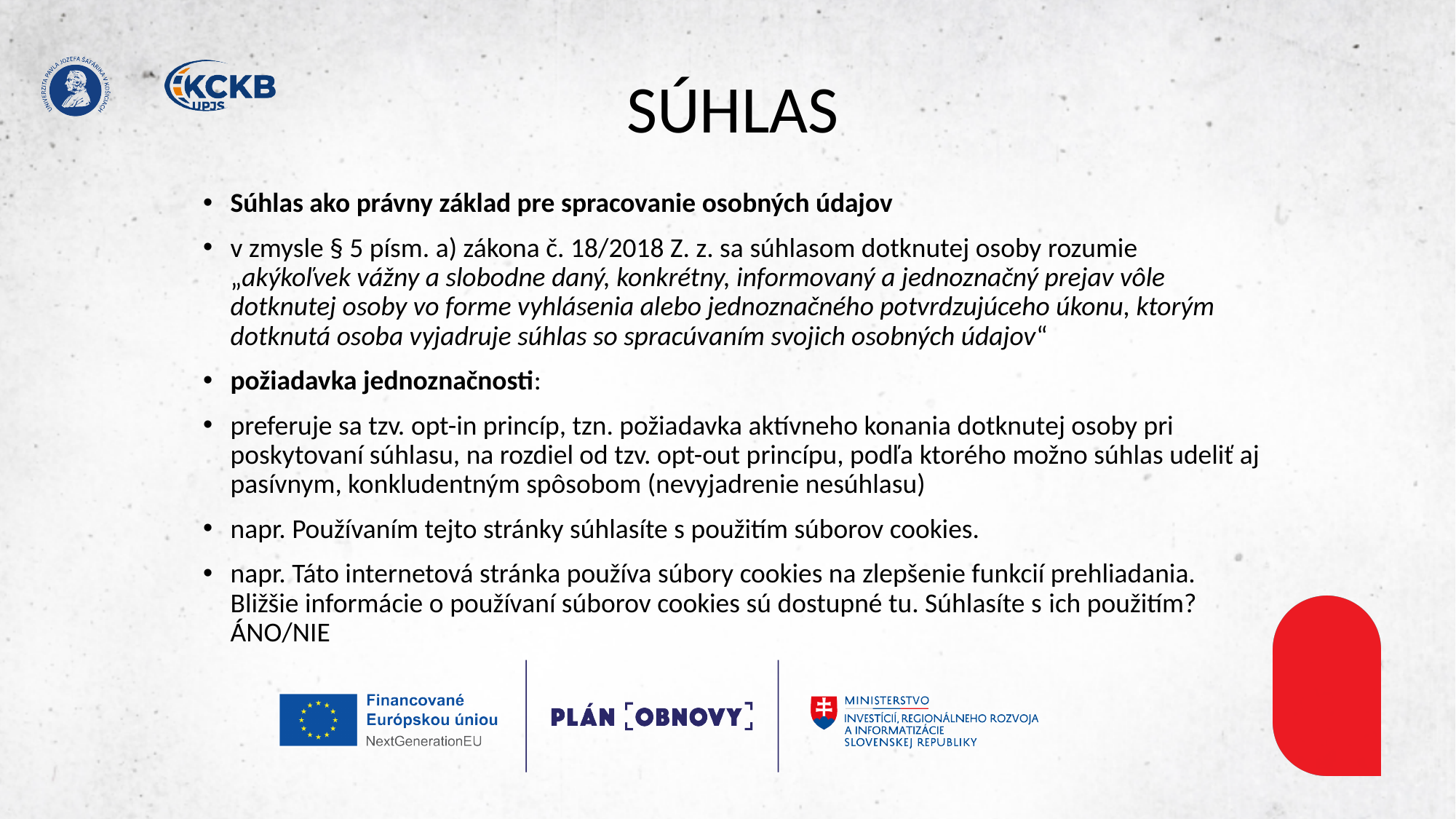

# SÚHLAS​
Súhlas ako právny základ pre spracovanie osobných údajov​
v zmysle § 5 písm. a) zákona č. 18/2018 Z. z. sa súhlasom dotknutej osoby rozumie „akýkoľvek vážny a slobodne daný, konkrétny, informovaný a jednoznačný prejav vôle dotknutej osoby vo forme vyhlásenia alebo jednoznačného potvrdzujúceho úkonu, ktorým dotknutá osoba vyjadruje súhlas so spracúvaním svojich osobných údajov“​
požiadavka jednoznačnosti:​
preferuje sa tzv. opt-in princíp, tzn. požiadavka aktívneho konania dotknutej osoby pri poskytovaní súhlasu, na rozdiel od tzv. opt-out princípu, podľa ktorého možno súhlas udeliť aj pasívnym, konkludentným spôsobom (nevyjadrenie nesúhlasu)​
napr. Používaním tejto stránky súhlasíte s použitím súborov cookies.​
napr. Táto internetová stránka používa súbory cookies na zlepšenie funkcií prehliadania. Bližšie informácie o používaní súborov cookies sú dostupné tu. Súhlasíte s ich použitím? ÁNO/NIE​